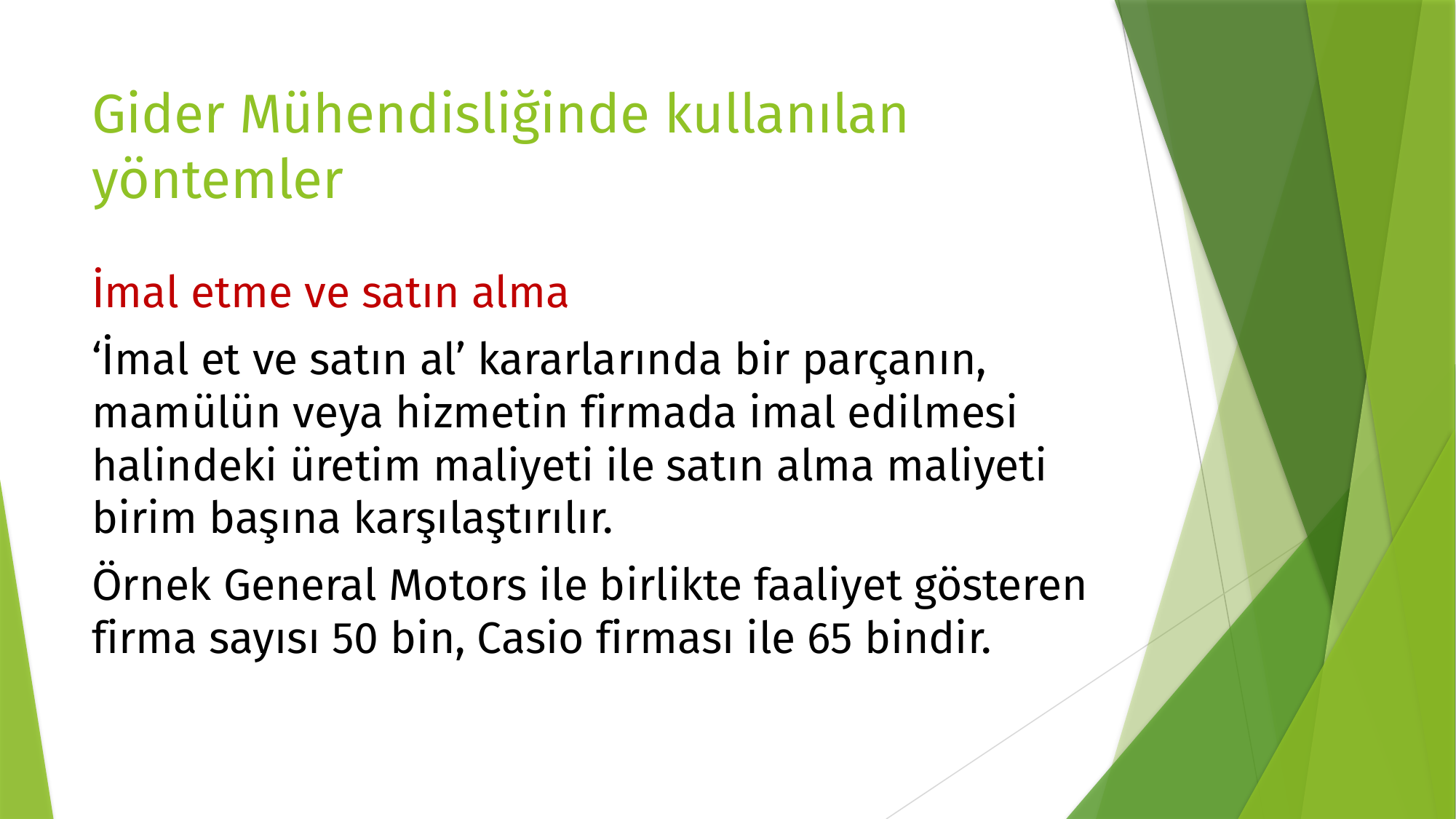

# Gider Mühendisliğinde kullanılan yöntemler
İmal etme ve satın alma
‘İmal et ve satın al’ kararlarında bir parçanın, mamülün veya hizmetin firmada imal edilmesi halindeki üretim maliyeti ile satın alma maliyeti birim başına karşılaştırılır.
Örnek General Motors ile birlikte faaliyet gösteren firma sayısı 50 bin, Casio firması ile 65 bindir.